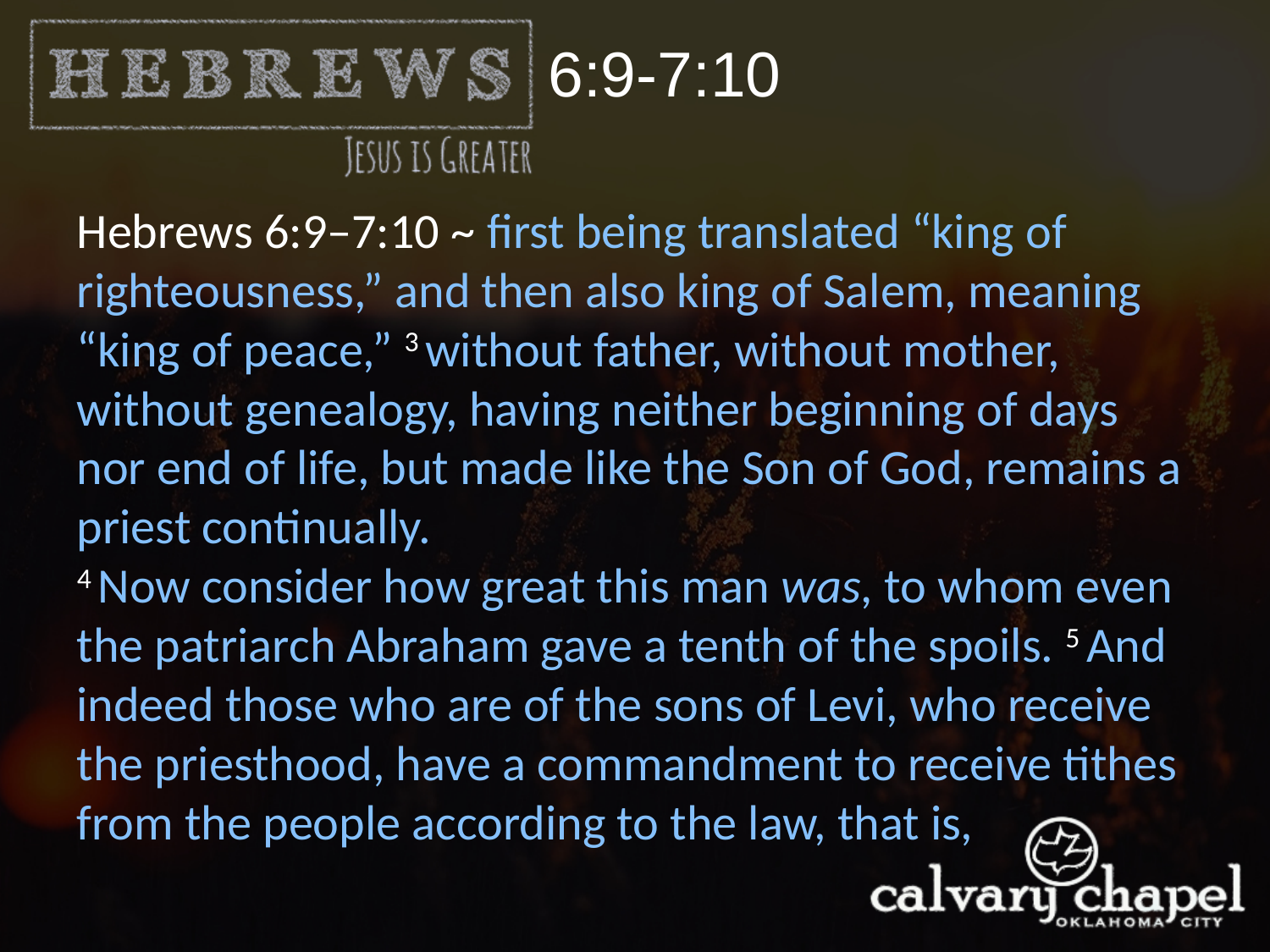

6:9-7:10
Hebrews 6:9–7:10 ~ first being translated “king of righteousness,” and then also king of Salem, meaning “king of peace,” 3 without father, without mother, without genealogy, having neither beginning of days nor end of life, but made like the Son of God, remains a priest continually.
4 Now consider how great this man was, to whom even the patriarch Abraham gave a tenth of the spoils. 5 And indeed those who are of the sons of Levi, who receive the priesthood, have a commandment to receive tithes from the people according to the law, that is,